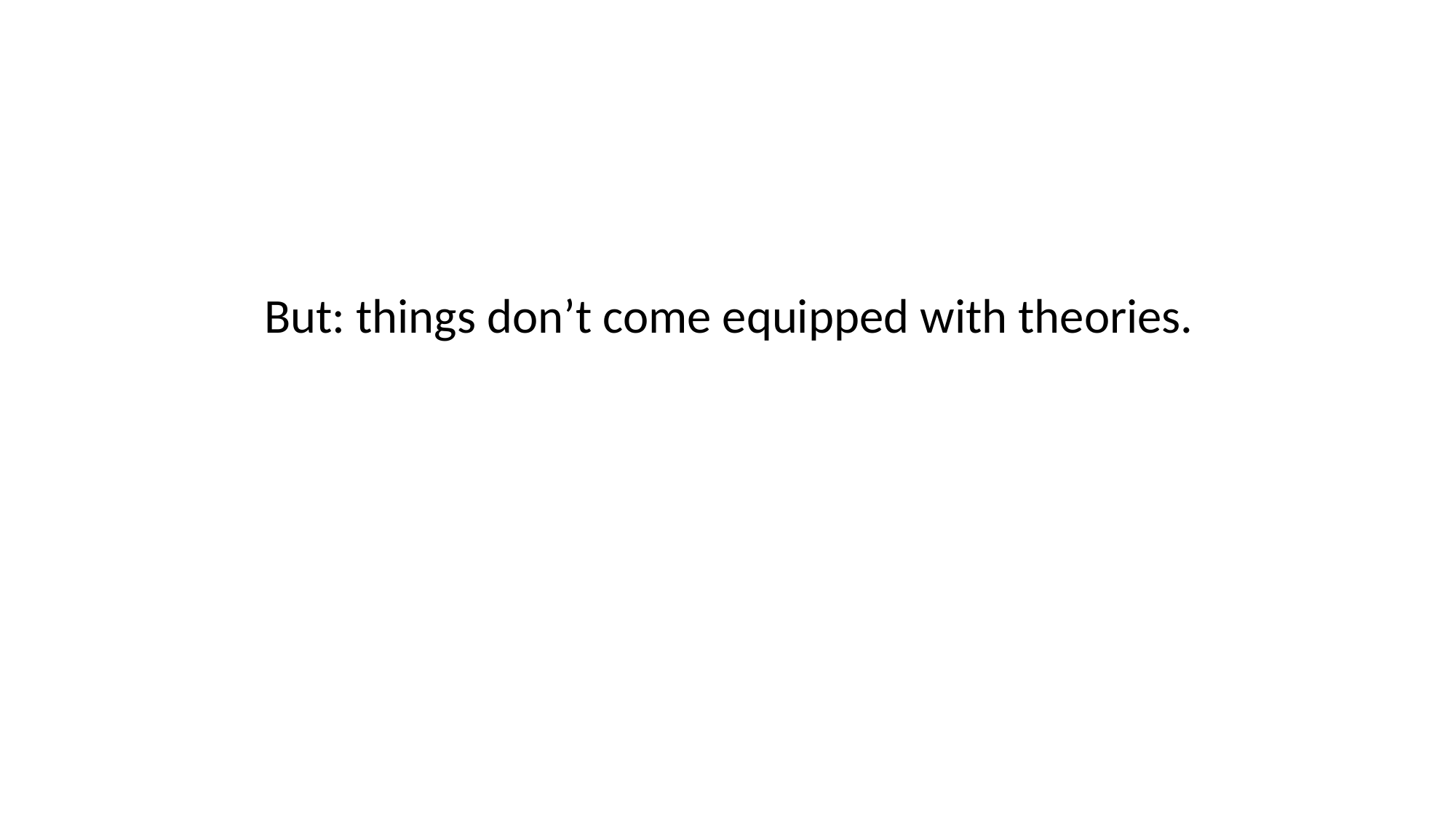

But: things don’t come equipped with theories.